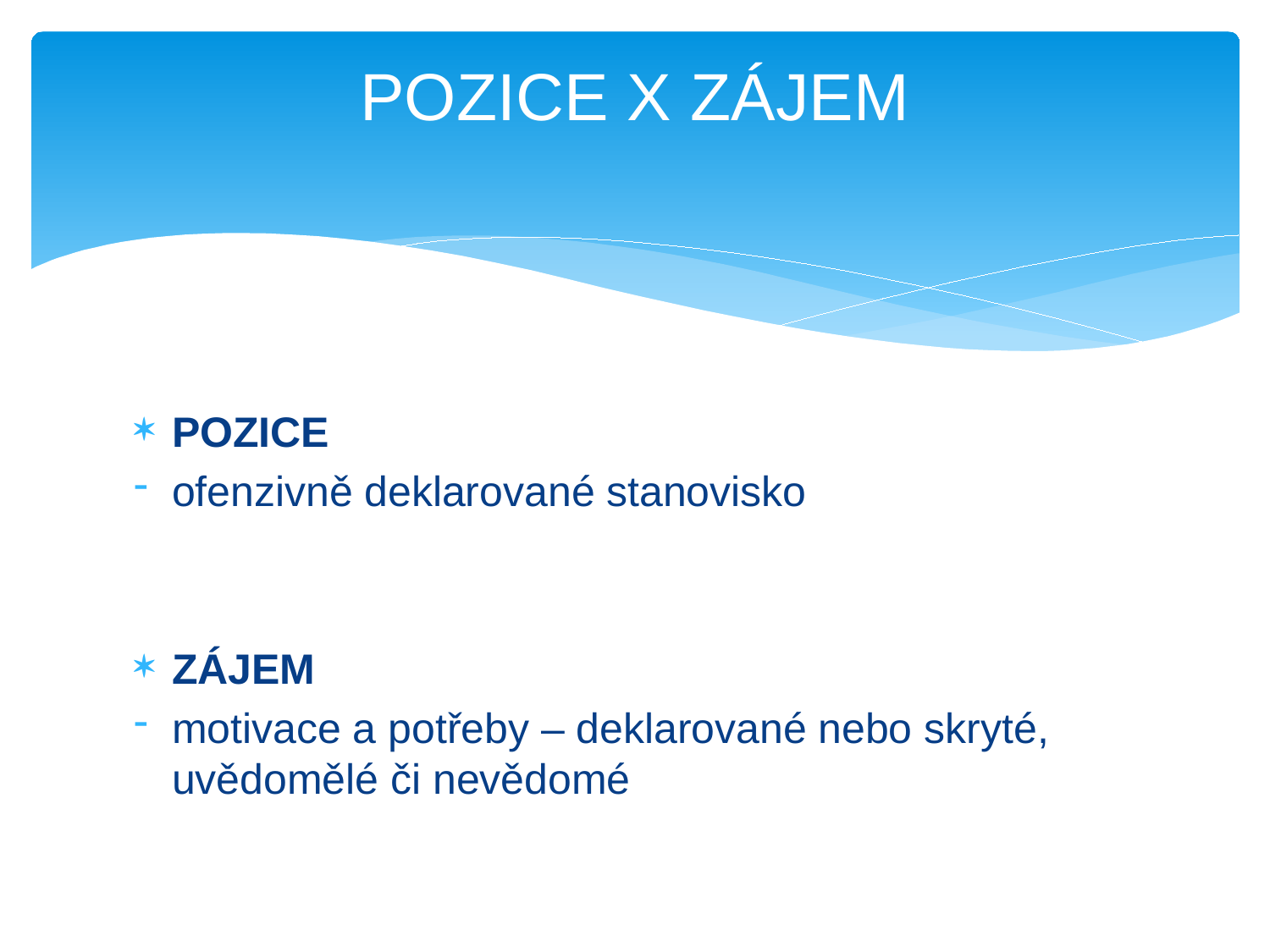

# POZICE X ZÁJEM
POZICE
ofenzivně deklarované stanovisko

ZÁJEM
motivace a potřeby – deklarované nebo skryté, uvědomělé či nevědomé